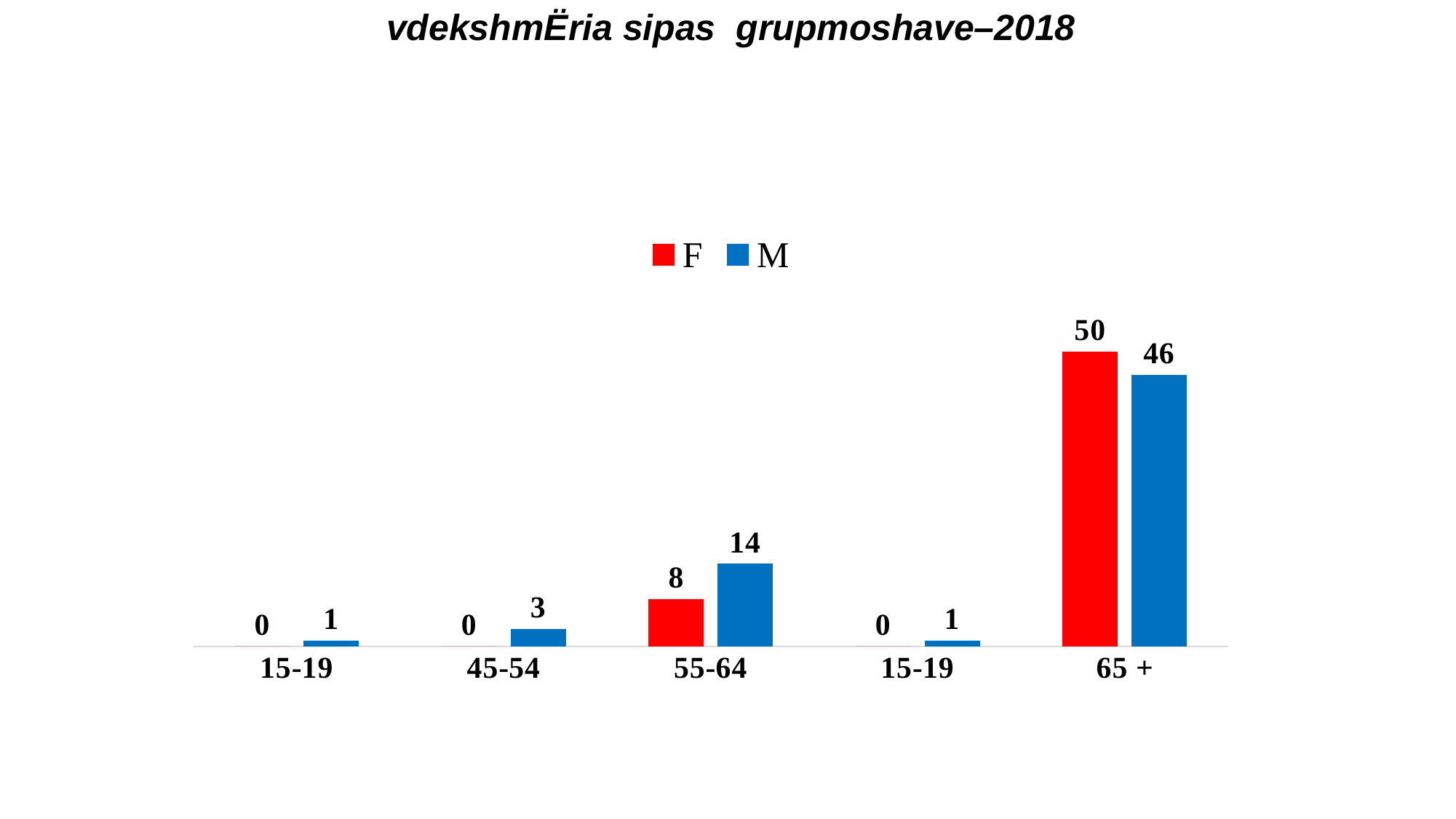

# vdekshmËria sipas  grupmoshave–2018

### Chart

| Category | F | M |
|---|---|---|
| 15-19 | 0.0 | 1.0 |
| 45-54 | 0.0 | 3.0 |
| 55-64 | 8.0 | 14.0 |
| 15-19 | 0.0 | 1.0 |
| 65 + | 50.0 | 46.0 |